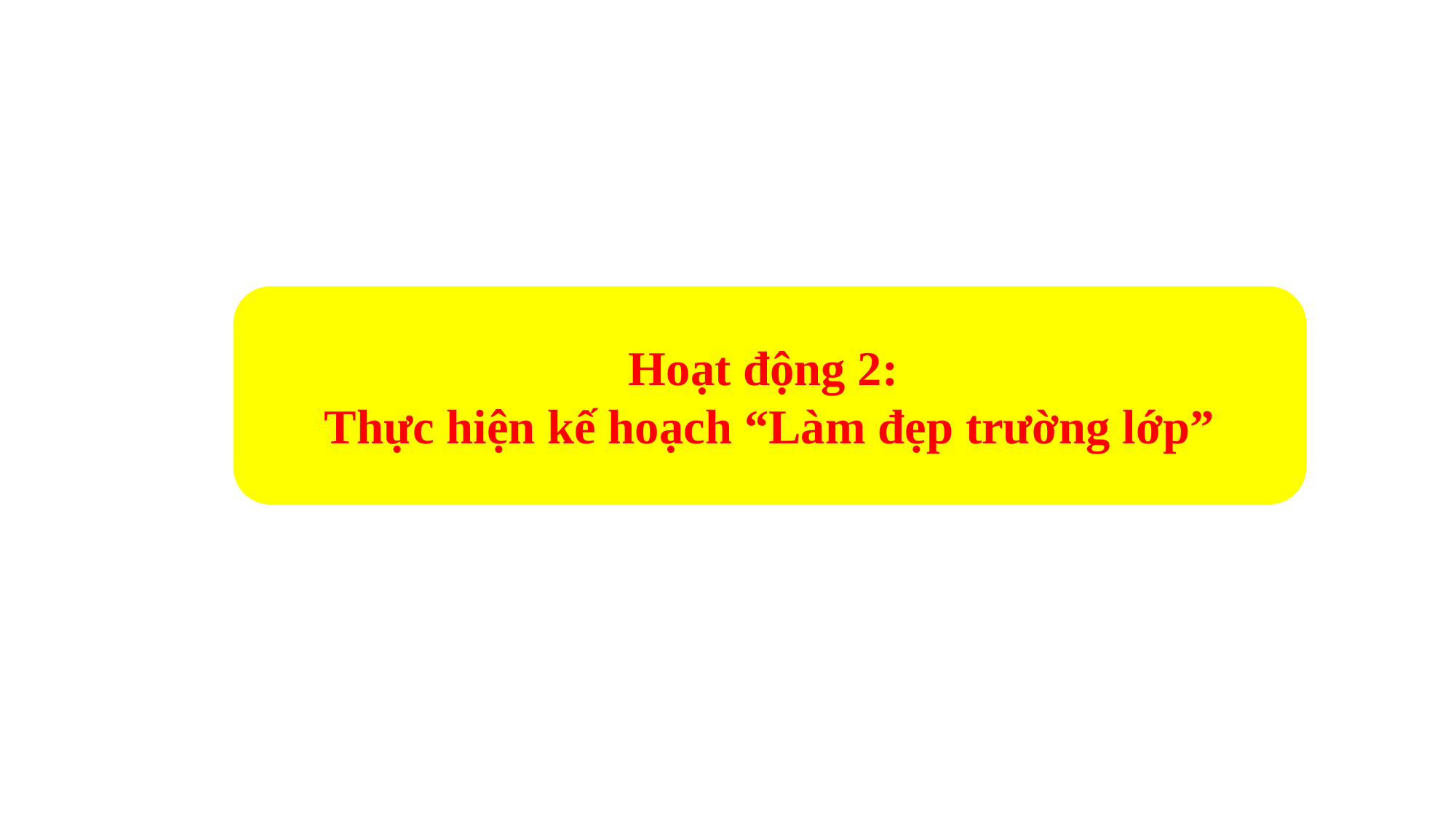

Hoạt động 2:
Thực hiện kế hoạch “Làm đẹp trường lớp”